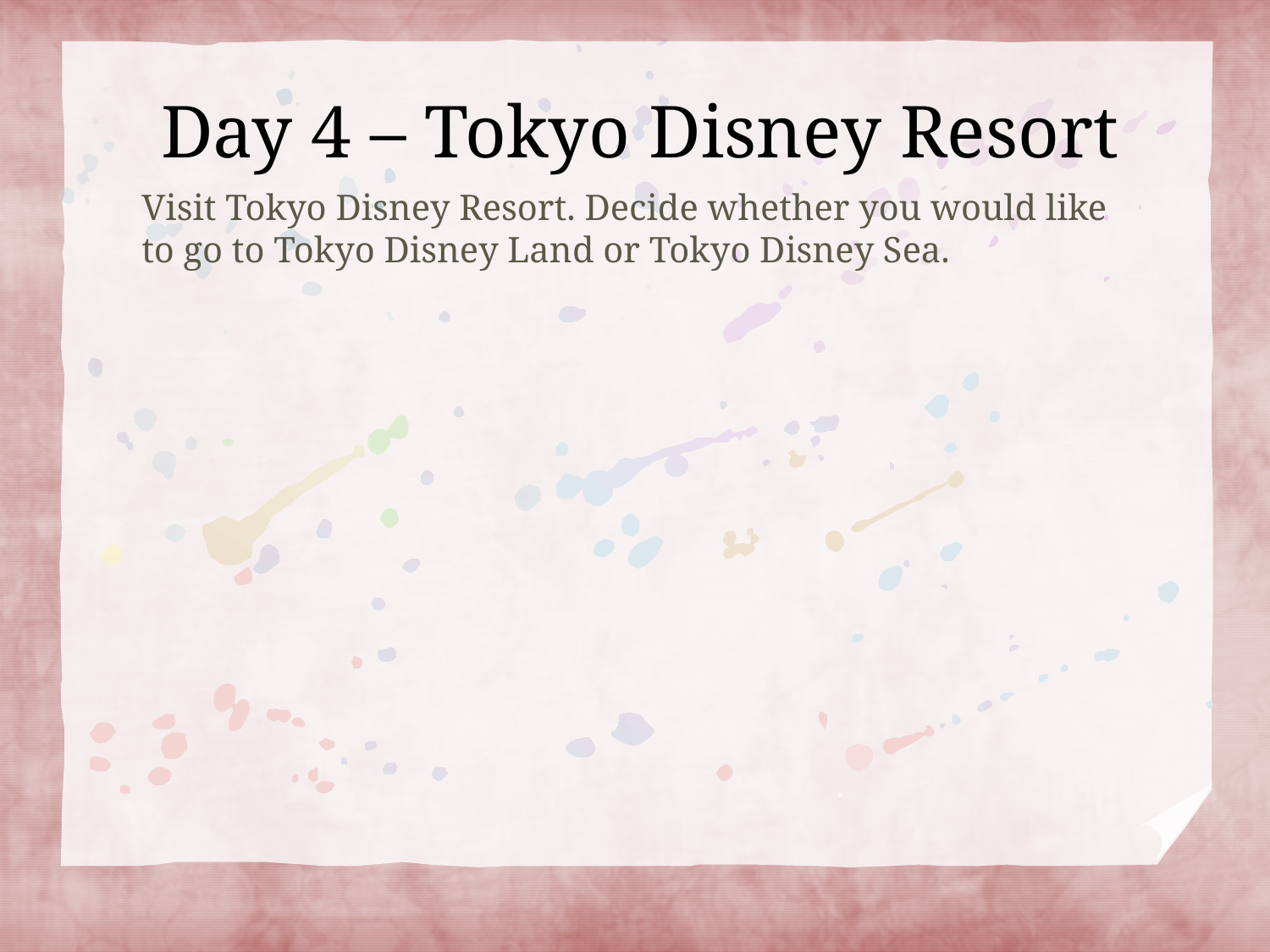

# Day 4 – Tokyo Disney Resort
Visit Tokyo Disney Resort. Decide whether you would like to go to Tokyo Disney Land or Tokyo Disney Sea.